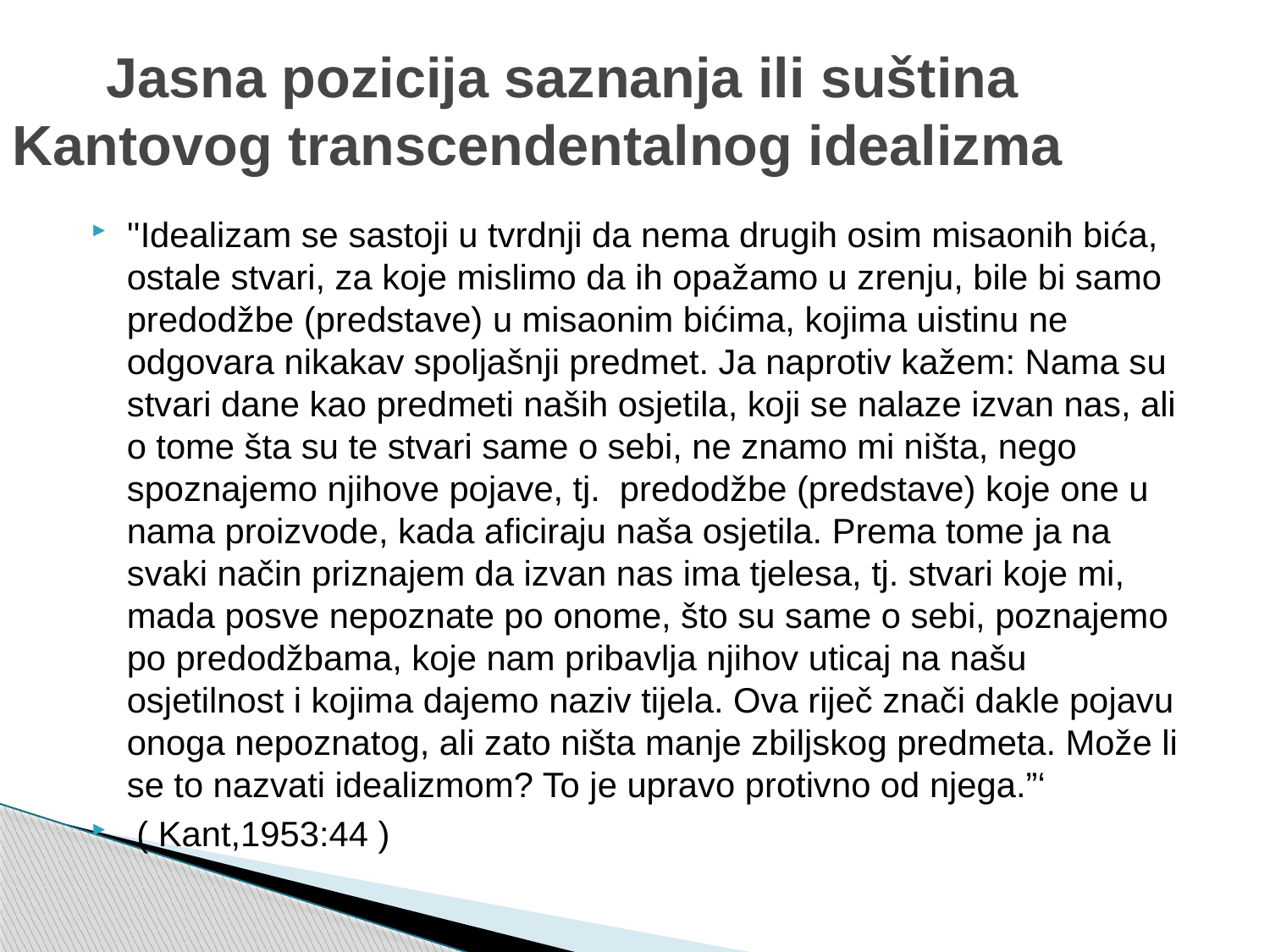

# Jasna pozicija saznanja ili suština Kantovog transcendentalnog idealizma
''Idealizam se sastoji u tvrdnji da nema drugih osim misaonih bića, ostale stvari, za koje mislimo da ih opažamo u zrenju, bile bi samo predodžbe (predstave) u misaonim bićima, kojima uistinu ne odgovara nikakav spoljašnji predmet. Ja naprotiv kažem: Nama su stvari dane kao predmeti naših osjetila, koji se nalaze izvan nas, ali o tome šta su te stvari same o sebi, ne znamo mi ništa, nego spoznajemo njihove pojave, tj.  predodžbe (predstave) koje one u nama proizvode, kada aficiraju naša osjetila. Prema tome ja na svaki način priznajem da izvan nas ima tjelesa, tj. stvari koje mi, mada posve nepoznate po onome, što su same o sebi, poznajemo po predodžbama, koje nam pribavlja njihov uticaj na našu osjetilnost i kojima dajemo naziv tijela. Ova riječ znači dakle pojavu onoga nepoznatog, ali zato ništa manje zbiljskog predmeta. Može li se to nazvati idealizmom? To je upravo protivno od njega.”‘
 ( Kant,1953:44 )